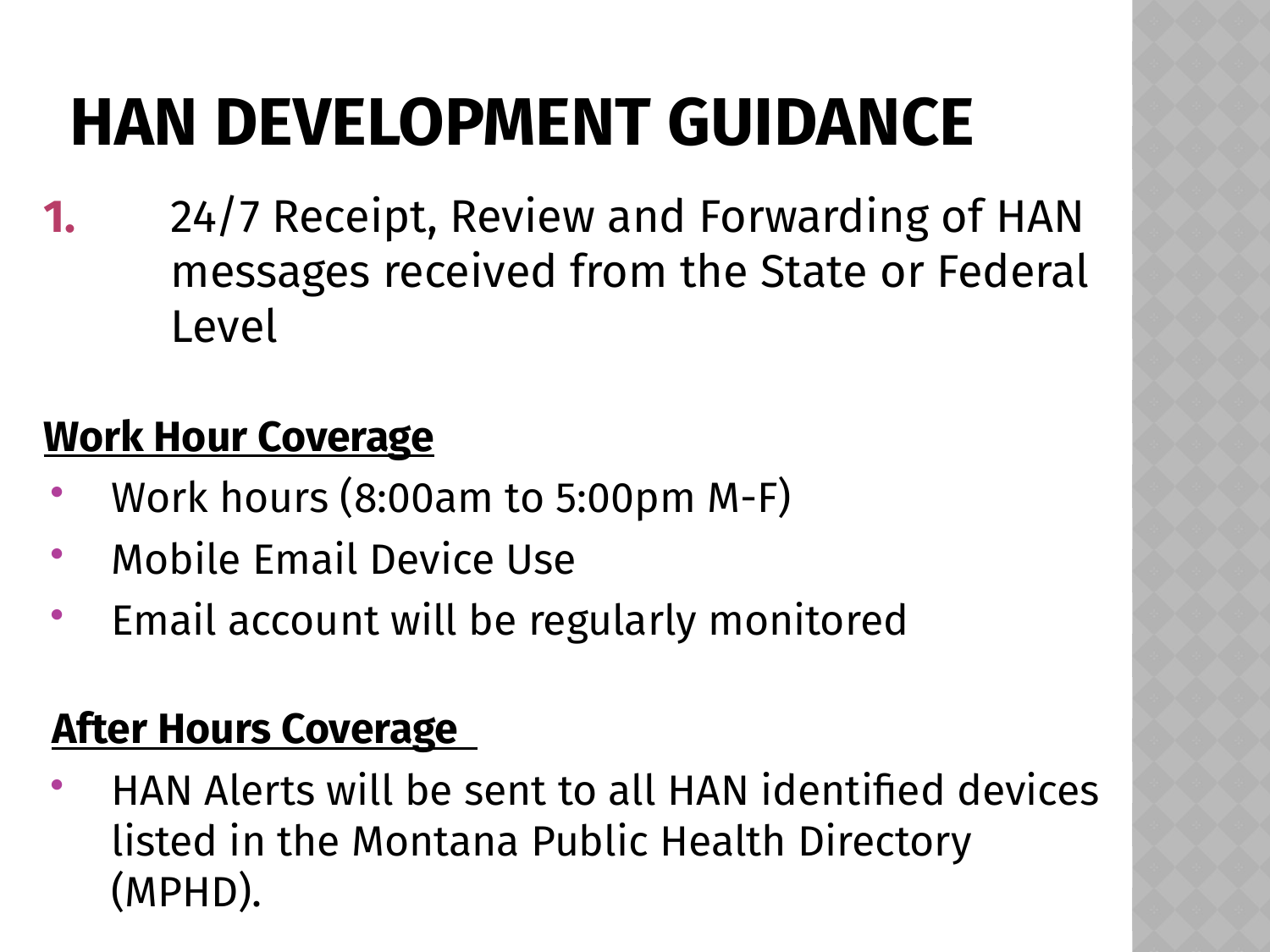

# HAN Development Guidance
1.	24/7 Receipt, Review and Forwarding of HAN 	messages received from the State or Federal 	Level

Work Hour Coverage
Work hours (8:00am to 5:00pm M-F)
Mobile Email Device Use
Email account will be regularly monitored

After Hours Coverage
HAN Alerts will be sent to all HAN identified devices listed in the Montana Public Health Directory (MPHD).